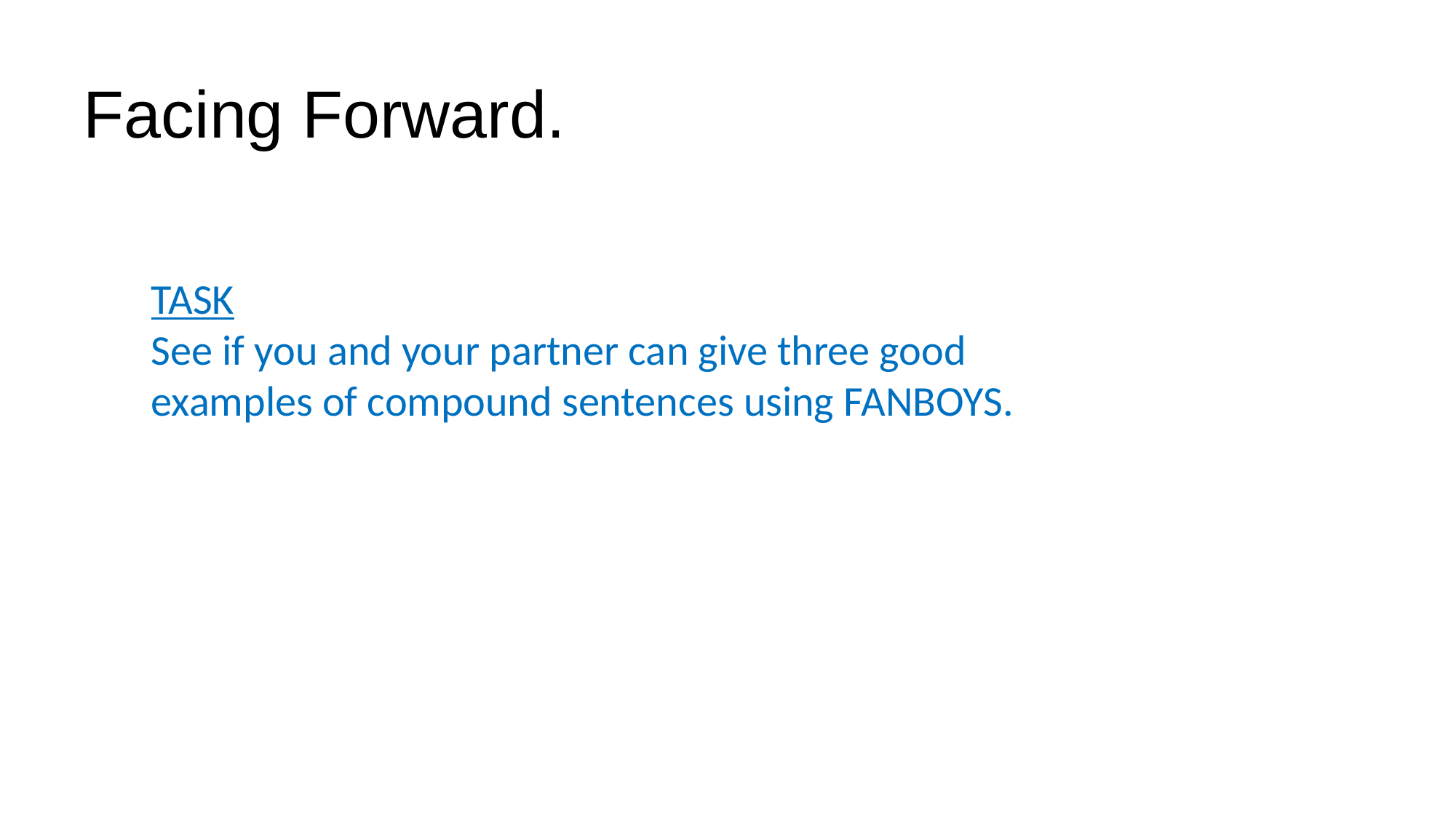

# Facing Forward.
TASK
See if you and your partner can give three good examples of compound sentences using FANBOYS.